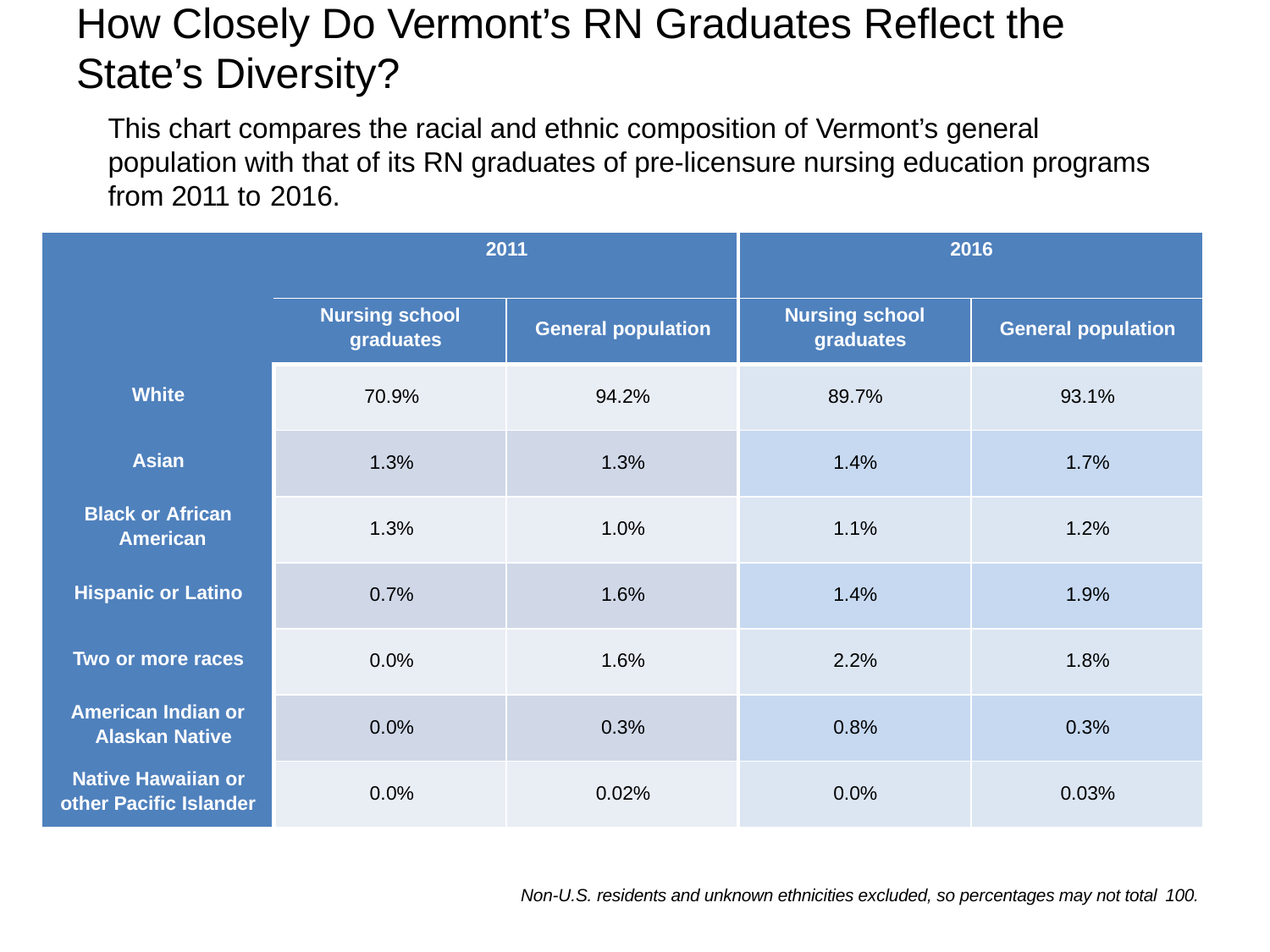

# How Closely Do Vermont’s RN Graduates Reflect the  State’s Diversity?
This chart compares the racial and ethnic composition of Vermont’s general  population with that of its RN graduates of pre-licensure nursing education programs  from 2011 to 2016.
|  | 2011 |  | 2016 |  |
| --- | --- | --- | --- | --- |
|  | Nursing school graduates | General population | Nursing school graduates | General population |
| White | 70.9% | 94.2% | 89.7% | 93.1% |
| Asian | 1.3% | 1.3% | 1.4% | 1.7% |
| Black or African American | 1.3% | 1.0% | 1.1% | 1.2% |
| Hispanic or Latino | 0.7% | 1.6% | 1.4% | 1.9% |
| Two or more races | 0.0% | 1.6% | 2.2% | 1.8% |
| American Indian or Alaskan Native | 0.0% | 0.3% | 0.8% | 0.3% |
| Native Hawaiian or other Pacific Islander | 0.0% | 0.02% | 0.0% | 0.03% |
Non-U.S. residents and unknown ethnicities excluded, so percentages may not total 100.